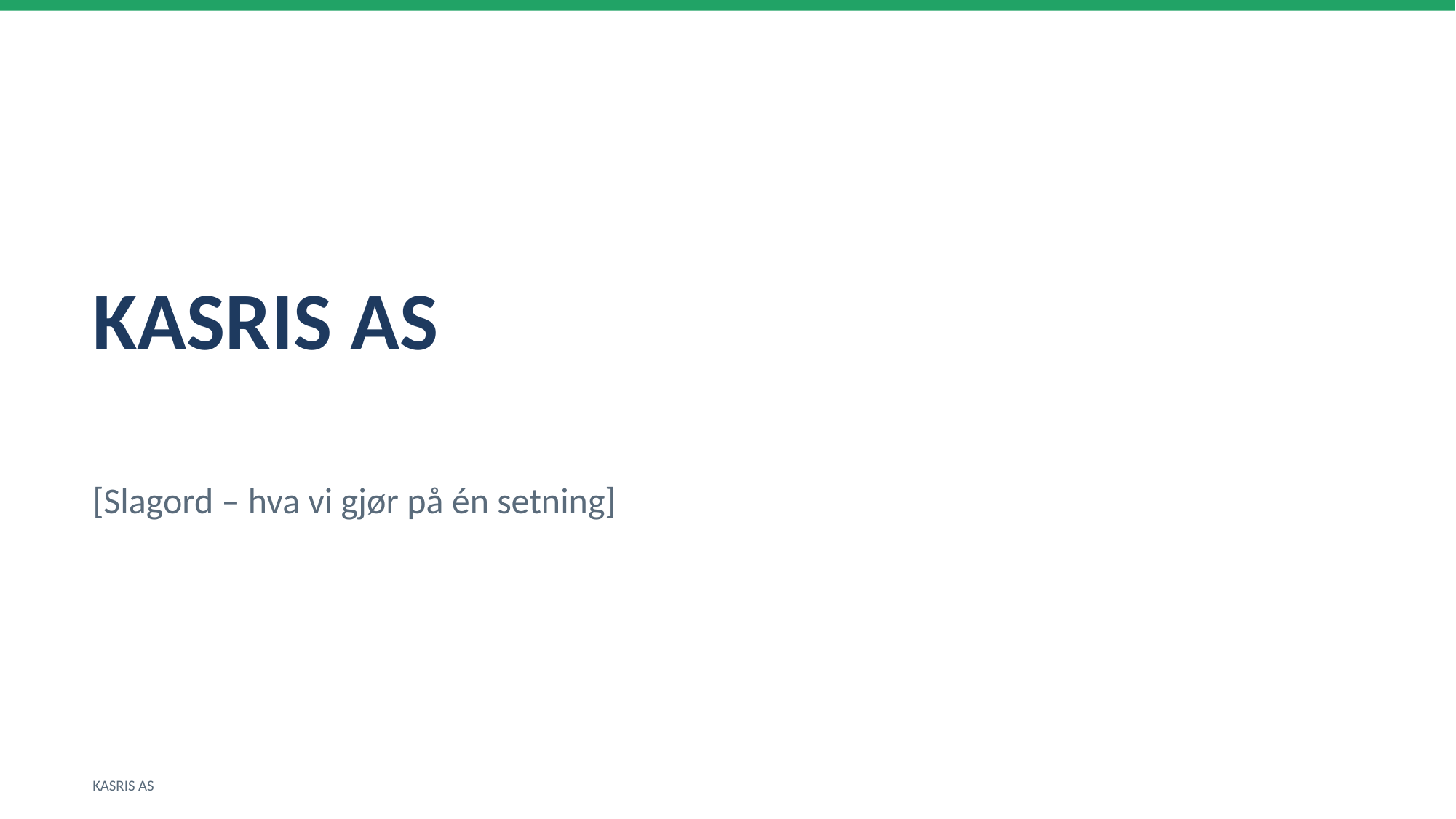

KASRIS AS
[Slagord – hva vi gjør på én setning]
KASRIS AS